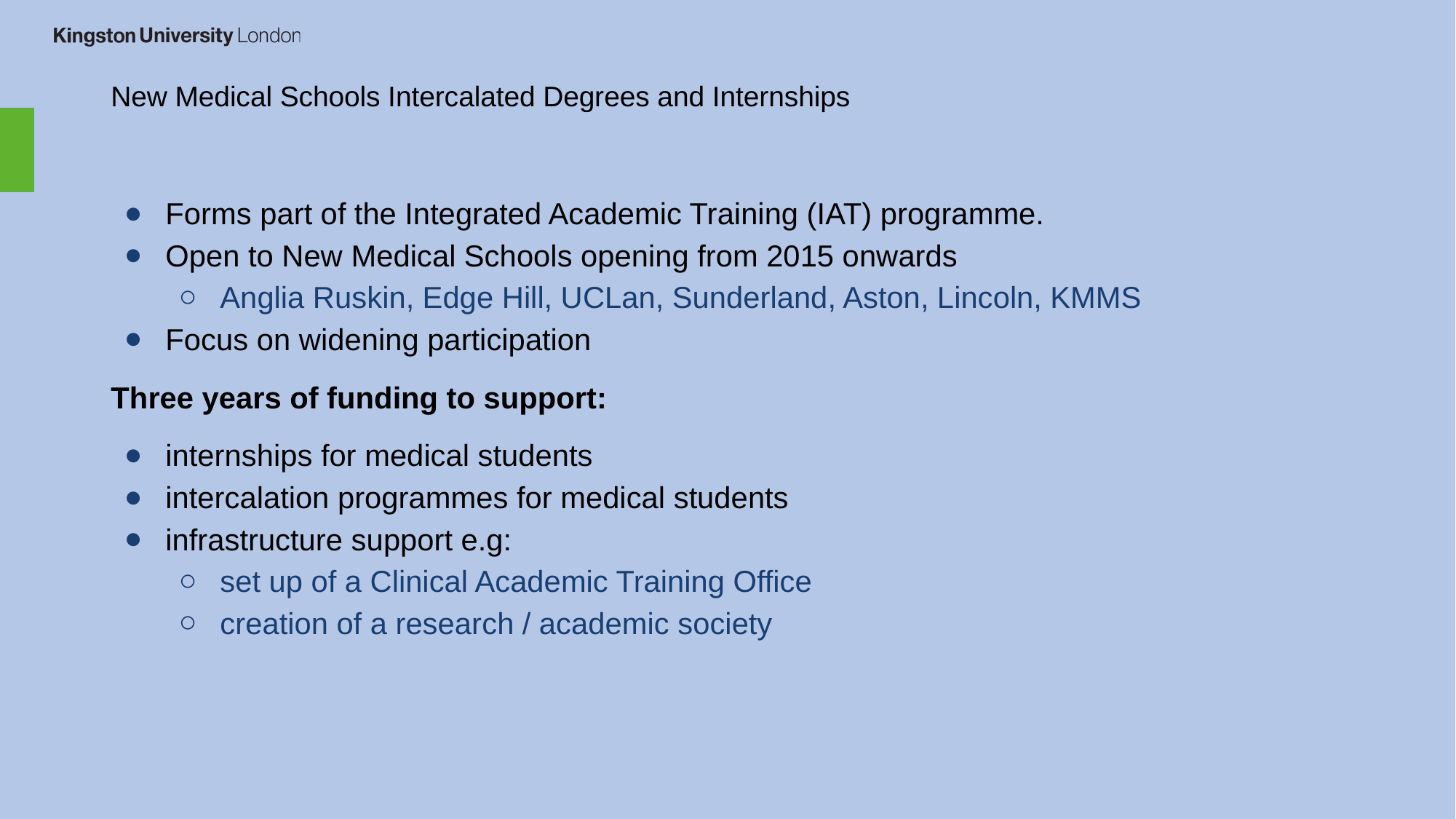

# New Medical Schools Intercalated Degrees and Internships
Forms part of the Integrated Academic Training (IAT) programme.
Open to New Medical Schools opening from 2015 onwards
Anglia Ruskin, Edge Hill, UCLan, Sunderland, Aston, Lincoln, KMMS
Focus on widening participation
Three years of funding to support:
internships for medical students
intercalation programmes for medical students
infrastructure support e.g:
set up of a Clinical Academic Training Office
creation of a research / academic society